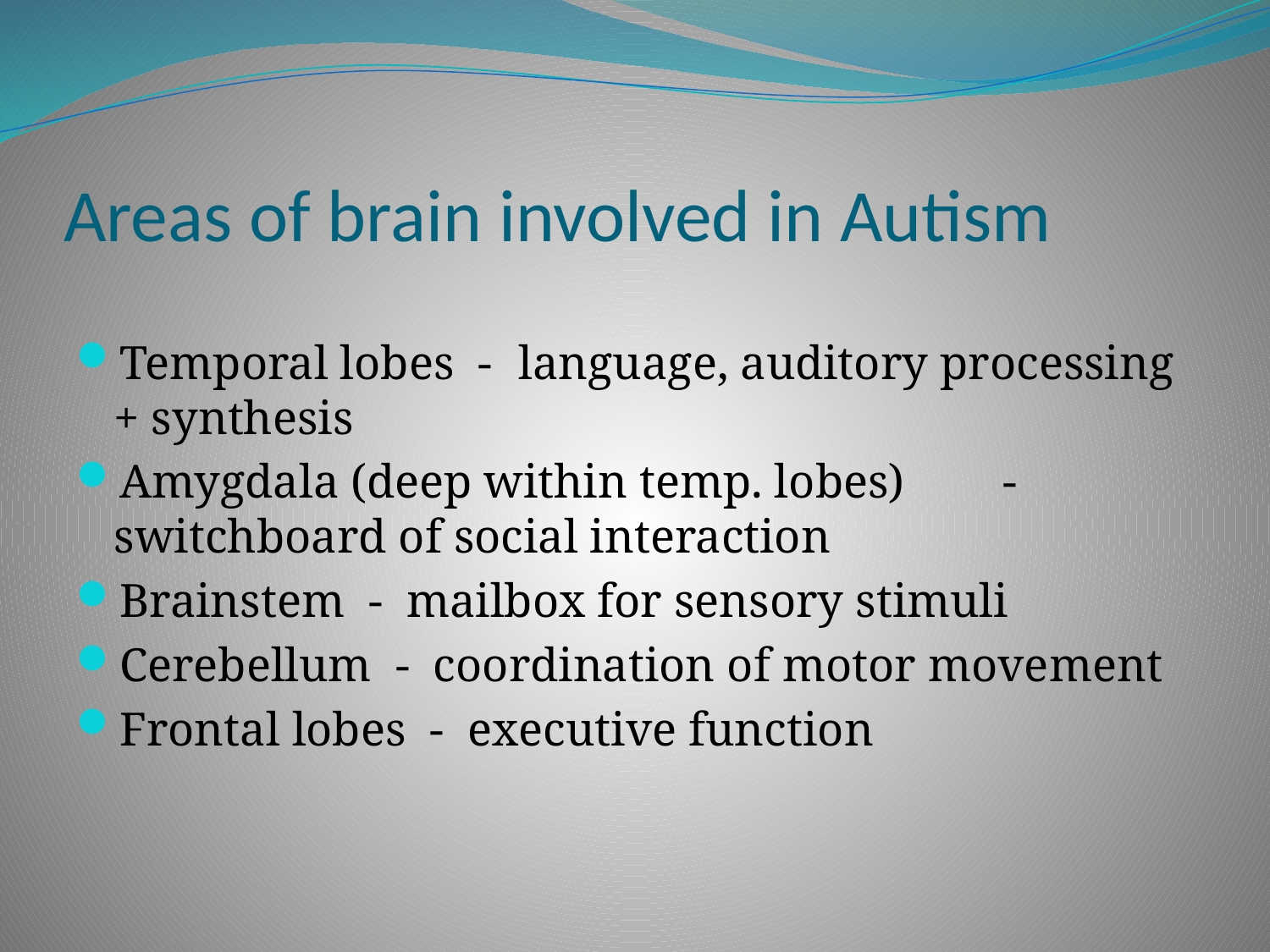

# Areas of brain involved in Autism
Temporal lobes  -	  language, auditory processing + synthesis
Amygdala (deep within temp. lobes)	-  switchboard of social interaction
Brainstem  -  mailbox for sensory stimuli
Cerebellum  -  coordination of motor movement
Frontal lobes  -  executive function